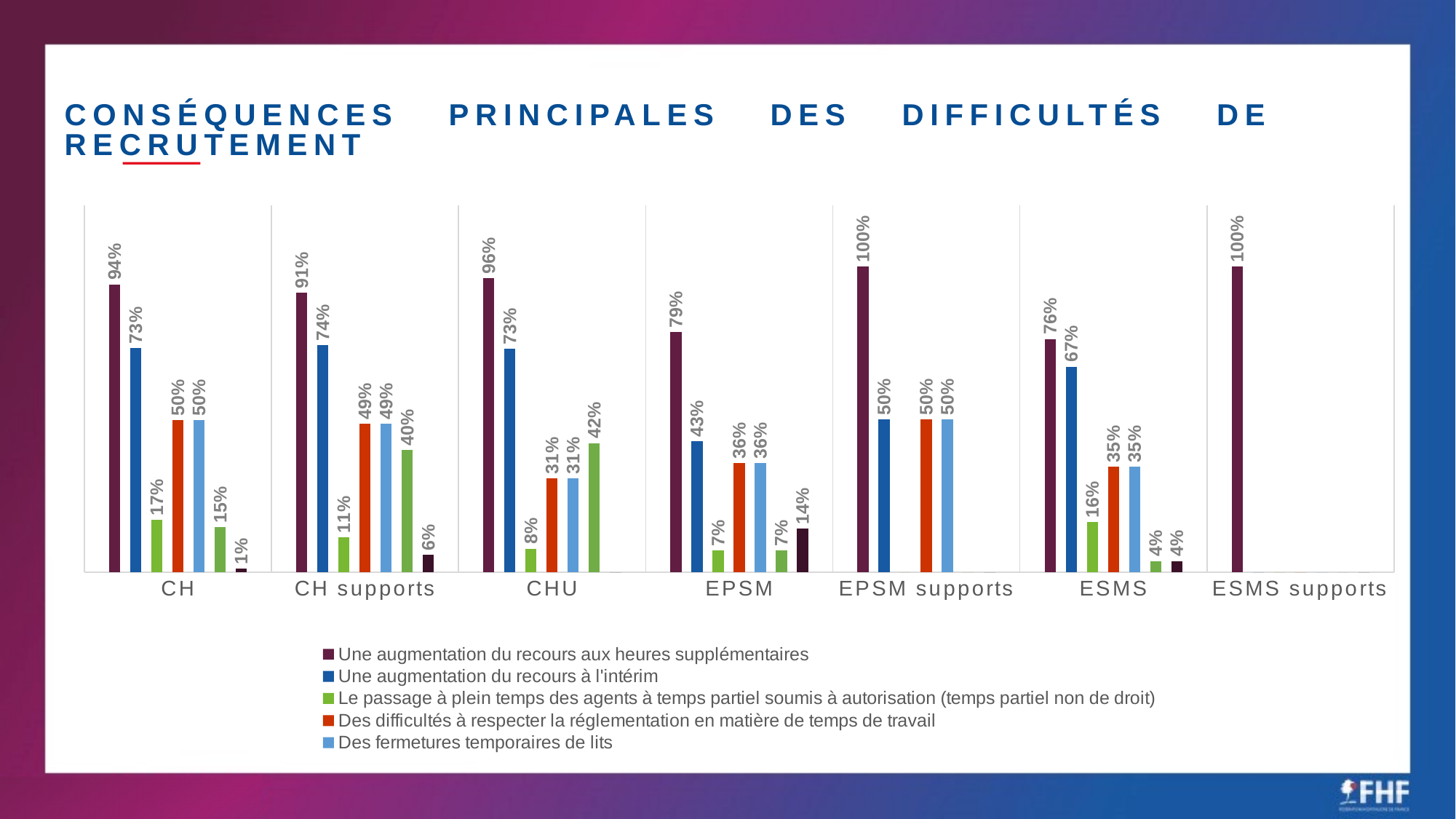

CONSÉQUENCES PRINCIPALES DES DIFFICULTÉS DE RECRUTEMENT

### Chart

| Category | Une augmentation du recours aux heures supplémentaires | Une augmentation du recours à l'intérim | Le passage à plein temps des agents à temps partiel soumis à autorisation (temps partiel non de droit) | Des difficultés à respecter la réglementation en matière de temps de travail | Des fermetures temporaires de lits | Des fermetures temporaires d'unité | Aucune de ces conséquences |
|---|---|---|---|---|---|---|---|
| CH | 0.9408284023668639 | 0.7337278106508875 | 0.17159763313609466 | 0.4970414201183432 | 0.4970414201183432 | 0.14792899408284024 | 0.011834319526627219 |
| CH supports | 0.9142857142857143 | 0.7428571428571429 | 0.11428571428571428 | 0.4857142857142857 | 0.4857142857142857 | 0.4 | 0.05714285714285714 |
| CHU | 0.9615384615384616 | 0.7307692307692307 | 0.07692307692307693 | 0.3076923076923077 | 0.3076923076923077 | 0.4230769230769231 | 0.0 |
| EPSM | 0.7857142857142857 | 0.42857142857142855 | 0.07142857142857142 | 0.35714285714285715 | 0.35714285714285715 | 0.07142857142857142 | 0.14285714285714285 |
| EPSM supports | 1.0 | 0.5 | 0.0 | 0.5 | 0.5 | 0.0 | 0.0 |
| ESMS | 0.7636363636363637 | 0.6727272727272727 | 0.16363636363636364 | 0.34545454545454546 | 0.34545454545454546 | 0.03636363636363636 | 0.03636363636363636 |
| ESMS supports  | 1.0 | 0.0 | 0.0 | 0.0 | 0.0 | 0.0 | 0.0 |